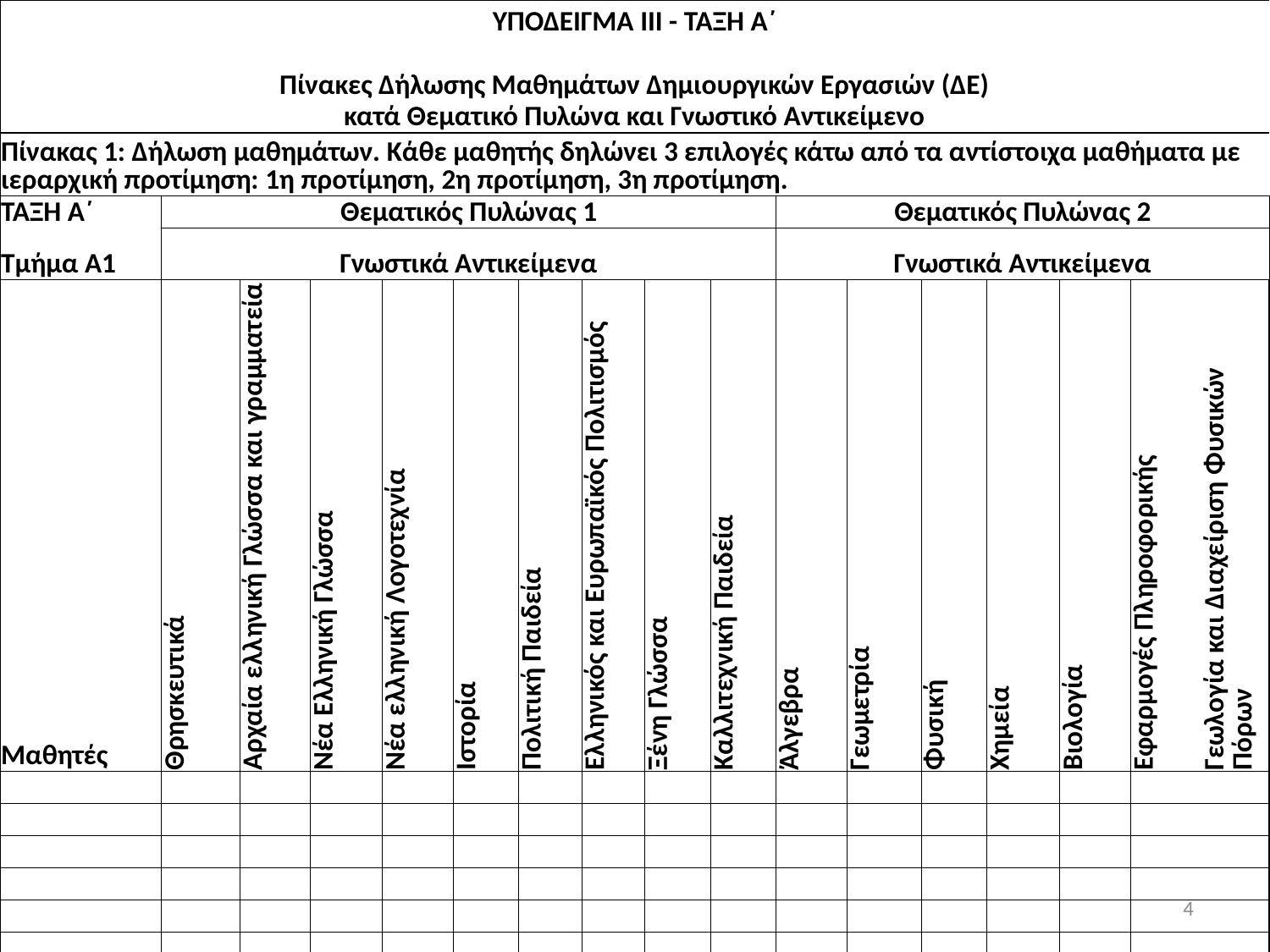

| ΥΠΟΔΕΙΓΜΑ III - ΤΑΞΗ Α΄ |  |  |  |  |  |  |  |  |  |  |  |  |  |  |  |  |
| --- | --- | --- | --- | --- | --- | --- | --- | --- | --- | --- | --- | --- | --- | --- | --- | --- |
| Πίνακες Δήλωσης Μαθημάτων Δημιουργικών Εργασιών (ΔΕ) |  |  |  |  |  |  |  |  |  |  |  |  |  |  |  |  |
| κατά Θεματικό Πυλώνα και Γνωστικό Αντικείμενο |  |  |  |  |  |  |  |  |  |  |  |  |  |  |  |  |
| Πίνακας 1: Δήλωση μαθημάτων. Κάθε μαθητής δηλώνει 3 επιλογές κάτω από τα αντίστοιχα μαθήματα με ιεραρχική προτίμηση: 1η προτίμηση, 2η προτίμηση, 3η προτίμηση. |  |  |  |  |  |  |  |  |  |  |  |  |  |  |  |  |
| ΤΑΞΗ Α΄ | Θεματικός Πυλώνας 1 |  |  |  |  |  |  |  |  | Θεματικός Πυλώνας 2 |  |  |  |  |  |  |
| Τμήμα Α1 | Γνωστικά Αντικείμενα |  |  |  |  |  |  |  |  | Γνωστικά Αντικείμενα |  |  |  |  |  |  |
| Μαθητές | Θρησκευτικά | Αρχαία ελληνική Γλώσσα και γραμματεία | Νέα Ελληνική Γλώσσα | Νέα ελληνική Λογοτεχνία | Ιστορία | Πολιτική Παιδεία | Ελληνικός και Ευρωπαϊκός Πολιτισμός | Ξένη Γλώσσα | Καλλιτεχνική Παιδεία | Άλγεβρα | Γεωμετρία | Φυσική | Χημεία | Βιολογία | Εφαρμογές Πληροφορικής | Γεωλογία και Διαχείριση Φυσικών Πόρων |
|  |  |  |  |  |  |  |  |  |  |  |  |  |  |  |  |  |
|  |  |  |  |  |  |  |  |  |  |  |  |  |  |  |  |  |
|  |  |  |  |  |  |  |  |  |  |  |  |  |  |  |  |  |
|  |  |  |  |  |  |  |  |  |  |  |  |  |  |  |  |  |
|  |  |  |  |  |  |  |  |  |  |  |  |  |  |  |  |  |
|  |  |  |  |  |  |  |  |  |  |  |  |  |  |  |  |  |
|  |  |  |  |  |  |  |  |  |  |  |  |  |  |  |  |  |
4